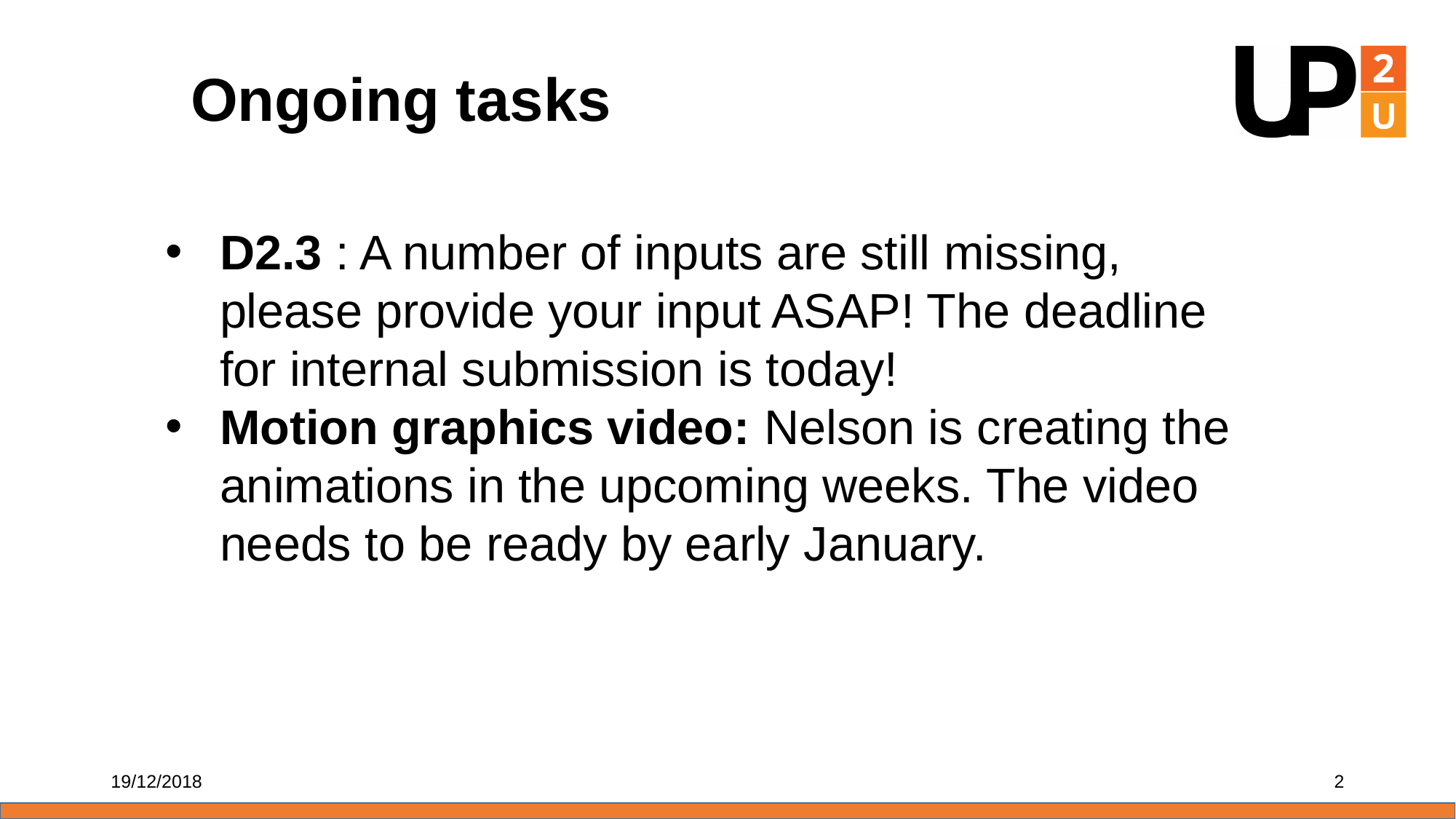

Ongoing tasks

D2.3 : A number of inputs are still missing, please provide your input ASAP! The deadline for internal submission is today!
Motion graphics video: Nelson is creating the animations in the upcoming weeks. The video needs to be ready by early January.
19/12/2018

2